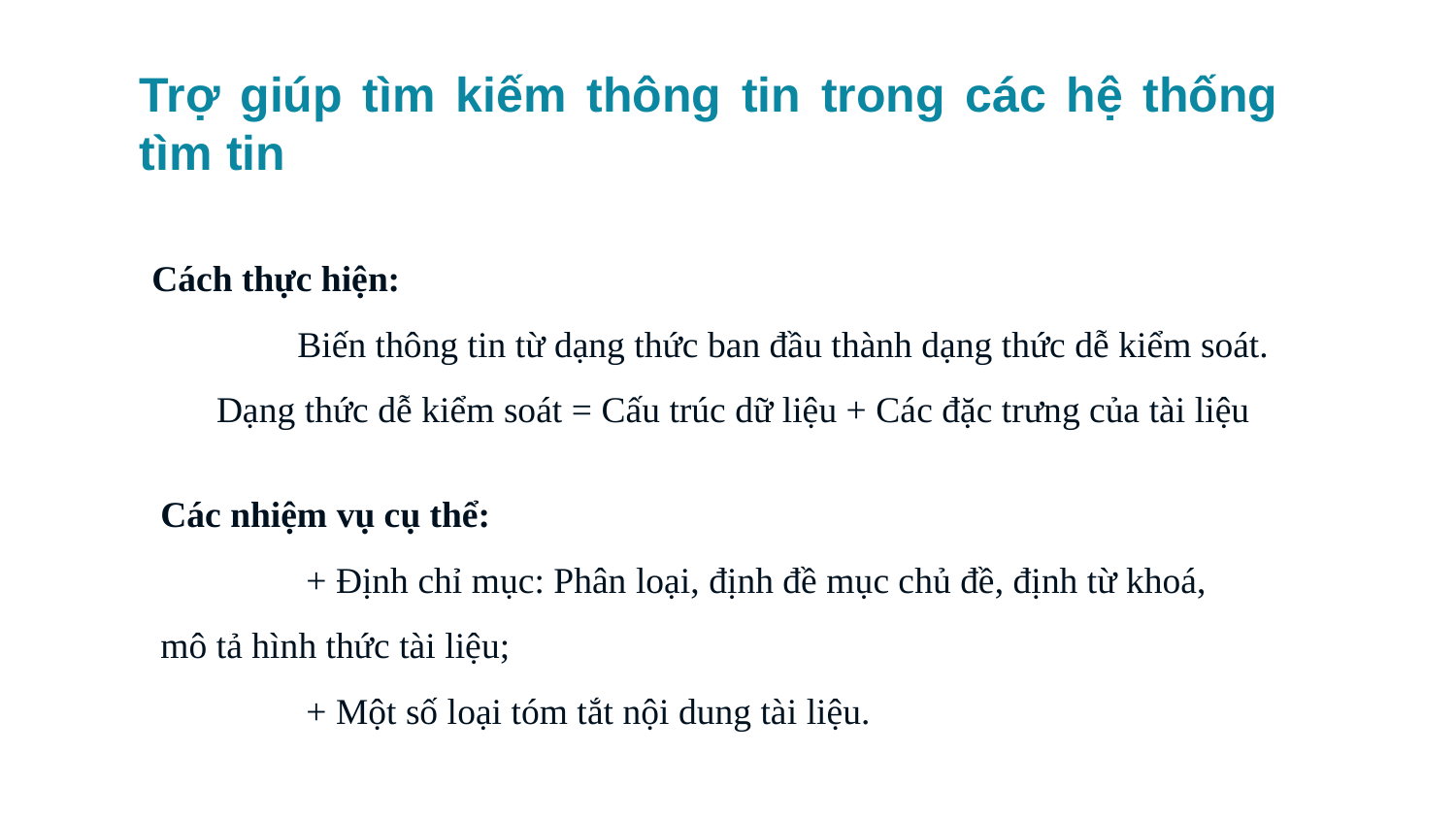

Trợ giúp tìm kiếm thông tin trong các hệ thống tìm tin
Cách thực hiện:
	Biến thông tin từ dạng thức ban đầu thành dạng thức dễ kiểm soát.
       Dạng thức dễ kiểm soát = Cấu trúc dữ liệu + Các đặc trưng của tài liệu

Các nhiệm vụ cụ thể:
	+ Định chỉ mục: Phân loại, định đề mục chủ đề, định từ khoá, mô tả hình thức tài liệu;
	+ Một số loại tóm tắt nội dung tài liệu.